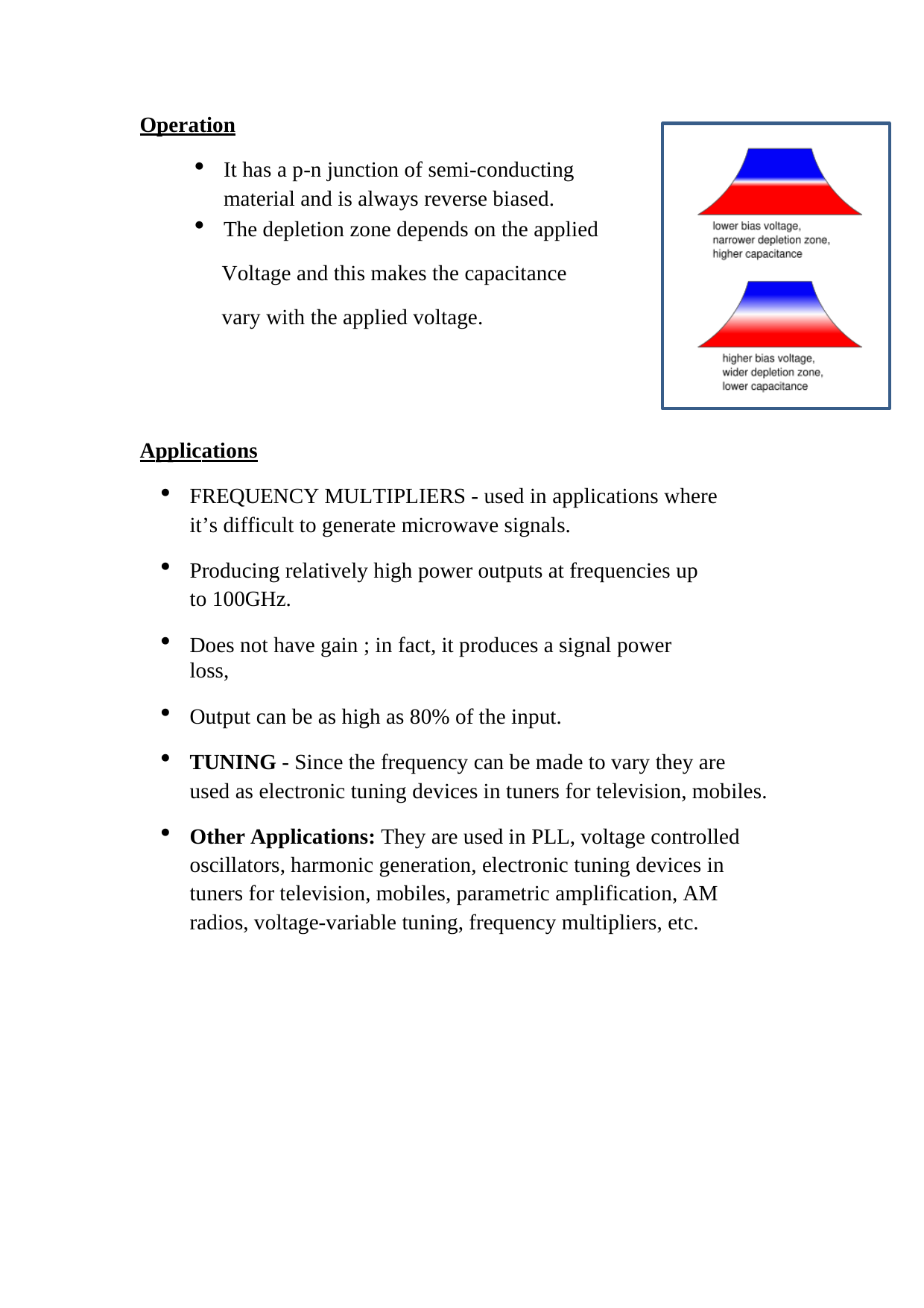

Operation

It has a p-n junction of semi-conducting material and is always reverse biased.
The depletion zone depends on the applied
Voltage and this makes the capacitance vary with the applied voltage.

Applications

FREQUENCY MULTIPLIERS - used in applications where it’s difficult to generate microwave signals.

Producing relatively high power outputs at frequencies up to 100GHz.

Does not have gain ; in fact, it produces a signal power loss,

Output can be as high as 80% of the input.

TUNING - Since the frequency can be made to vary they are used as electronic tuning devices in tuners for television, mobiles.

Other Applications: They are used in PLL, voltage controlled oscillators, harmonic generation, electronic tuning devices in tuners for television, mobiles, parametric amplification, AM radios, voltage-variable tuning, frequency multipliers, etc.